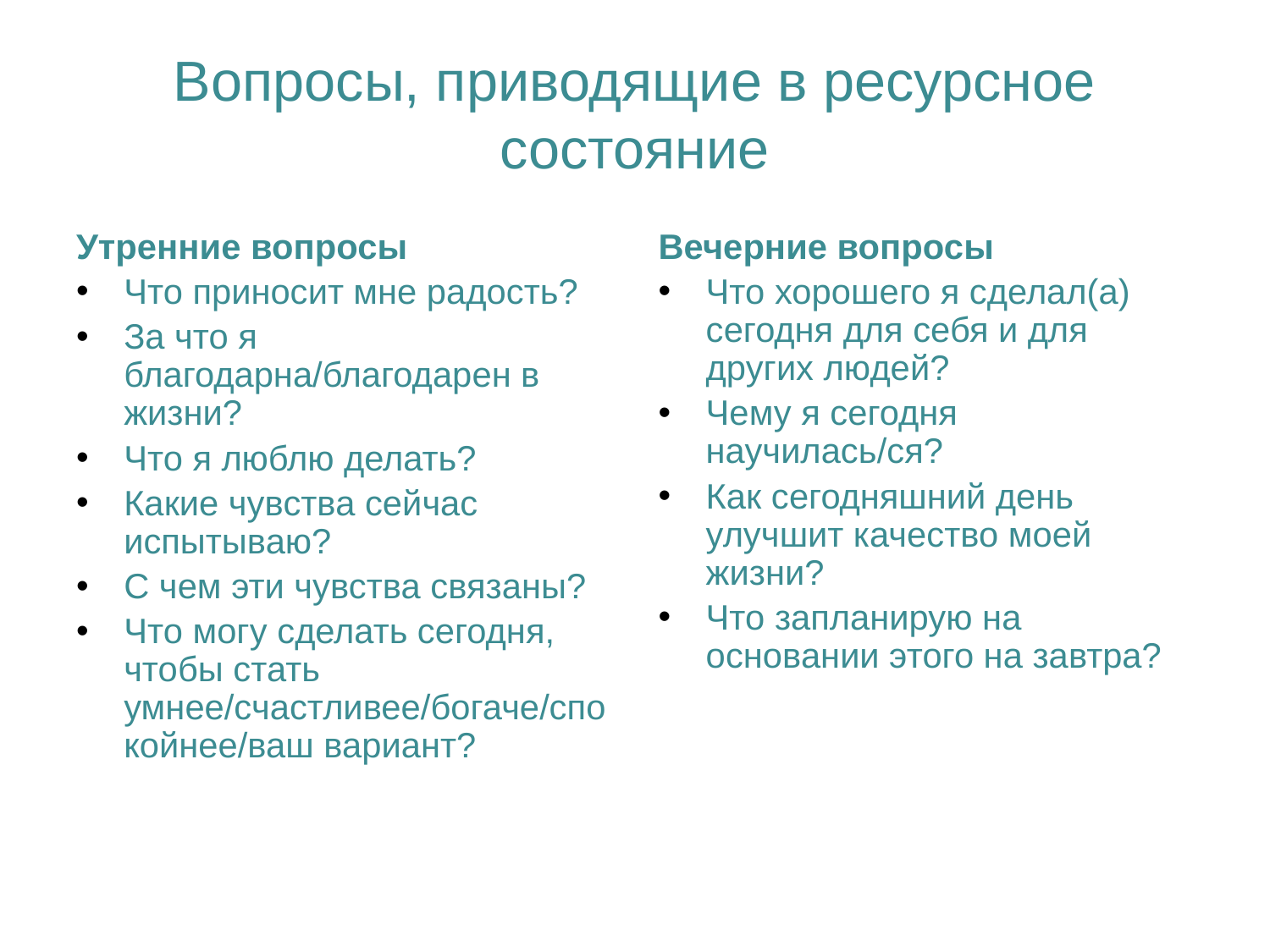

Вопросы, приводящие в ресурсное состояние
Утренние вопросы
Что приносит мне радость?
За что я благодарна/благодарен в жизни?
Что я люблю делать?
Какие чувства сейчас испытываю?
С чем эти чувства связаны?
Что могу сделать сегодня, чтобы стать умнее/счастливее/богаче/спокойнее/ваш вариант?
Вечерние вопросы
Что хорошего я сделал(а) сегодня для себя и для других людей?
Чему я сегодня научилась/ся?
Как сегодняшний день улучшит качество моей жизни?
Что запланирую на основании этого на завтра?